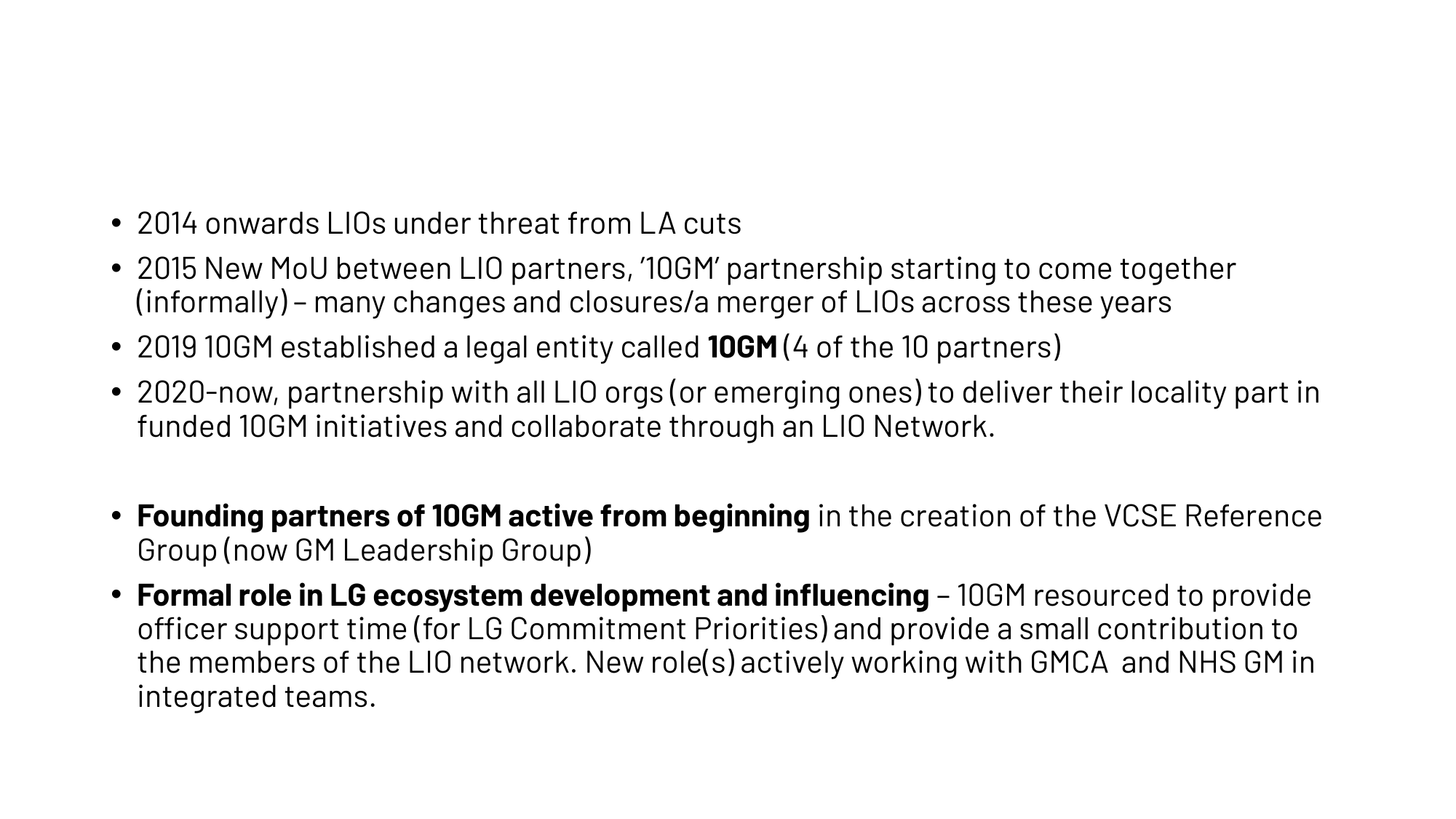

# Meanwhile for the LIOs…
2014 onwards LIOs under threat from LA cuts
2015 New MoU between LIO partners, ’10GM’ partnership starting to come together (informally) – many changes and closures/a merger of LIOs across these years
2019 10GM established a legal entity called 10GM (4 of the 10 partners)
2020-now, partnership with all LIO orgs (or emerging ones) to deliver their locality part in funded 10GM initiatives and collaborate through an LIO Network.

Founding partners of 10GM active from beginning in the creation of the VCSE Reference Group (now GM Leadership Group)
Formal role in LG ecosystem development and influencing – 10GM resourced to provide officer support time (for LG Commitment Priorities) and provide a small contribution to the members of the LIO network. New role(s) actively working with GMCA  and NHS GM in integrated teams.